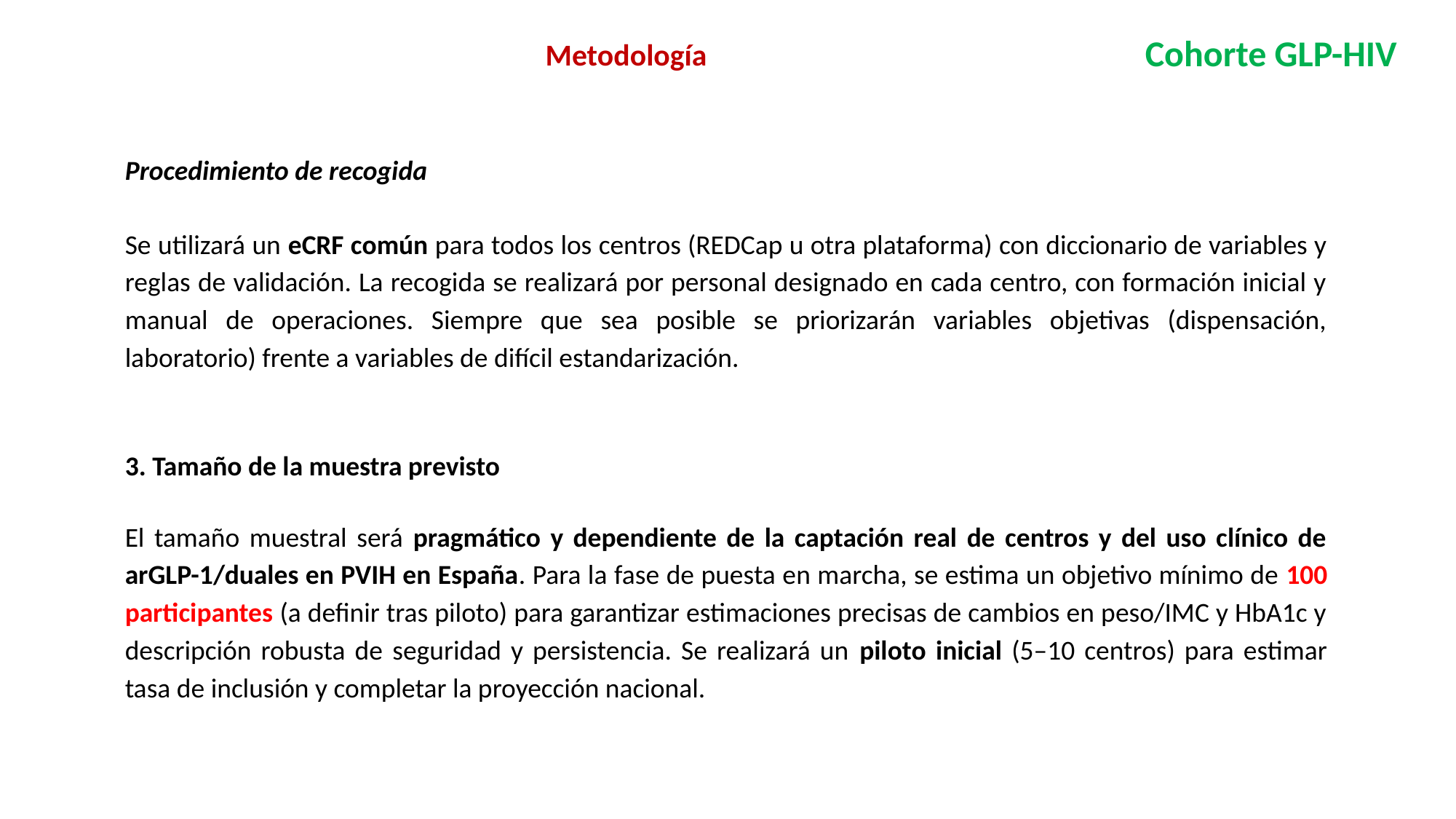

Metodología
Cohorte GLP-HIV
Procedimiento de recogida
Se utilizará un eCRF común para todos los centros (REDCap u otra plataforma) con diccionario de variables y reglas de validación. La recogida se realizará por personal designado en cada centro, con formación inicial y manual de operaciones. Siempre que sea posible se priorizarán variables objetivas (dispensación, laboratorio) frente a variables de difícil estandarización.

3. Tamaño de la muestra previsto
El tamaño muestral será pragmático y dependiente de la captación real de centros y del uso clínico de arGLP-1/duales en PVIH en España. Para la fase de puesta en marcha, se estima un objetivo mínimo de 100 participantes (a definir tras piloto) para garantizar estimaciones precisas de cambios en peso/IMC y HbA1c y descripción robusta de seguridad y persistencia. Se realizará un piloto inicial (5–10 centros) para estimar tasa de inclusión y completar la proyección nacional.